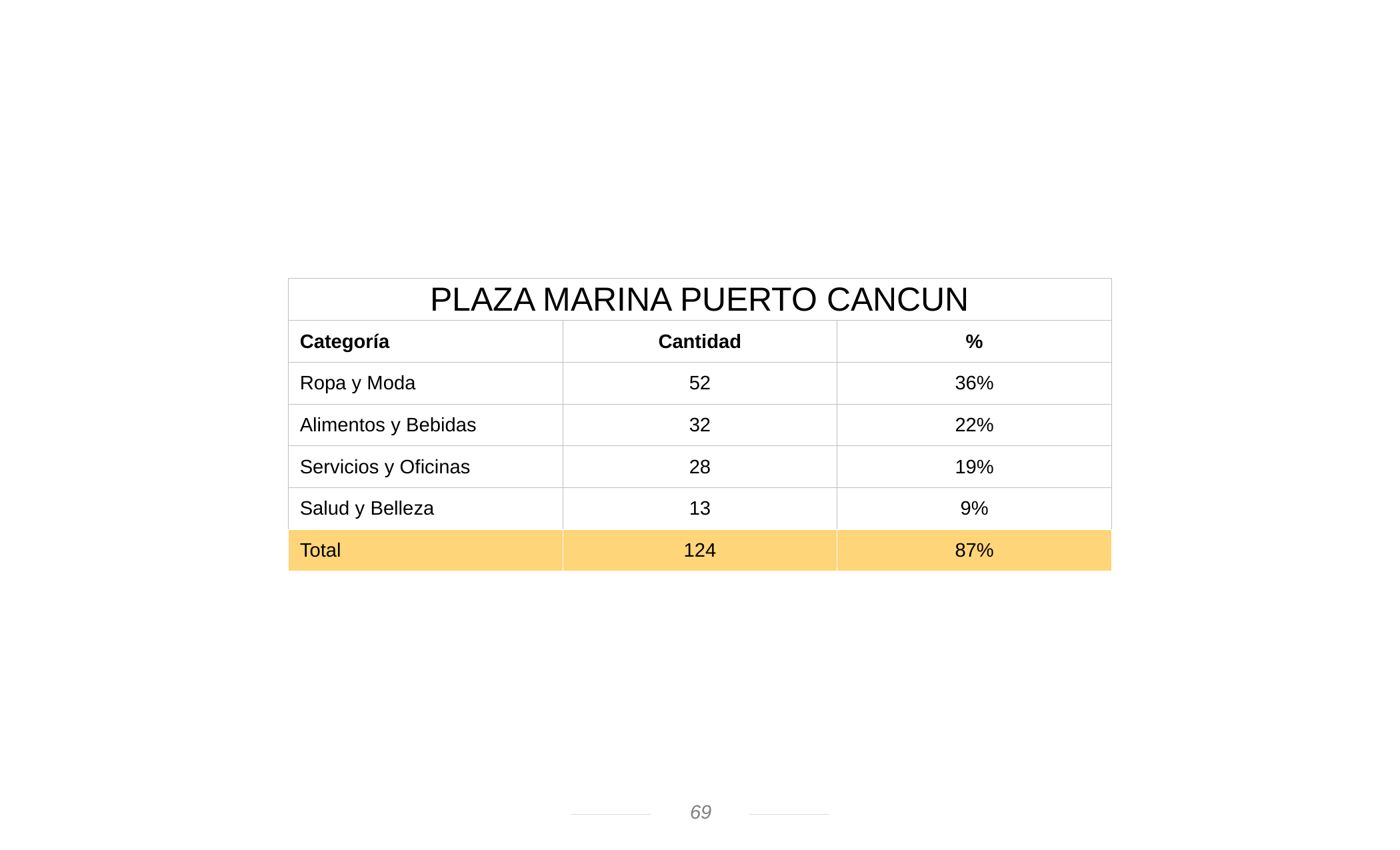

| PLAZA MARINA PUERTO CANCUN |  |  |
| --- | --- | --- |
| Categoría | Cantidad | % |
| Ropa y Moda | 52 | 36% |
| Alimentos y Bebidas | 32 | 22% |
| Servicios y Oficinas | 28 | 19% |
| Salud y Belleza | 13 | 9% |
| Total | 124 | 87% |
69